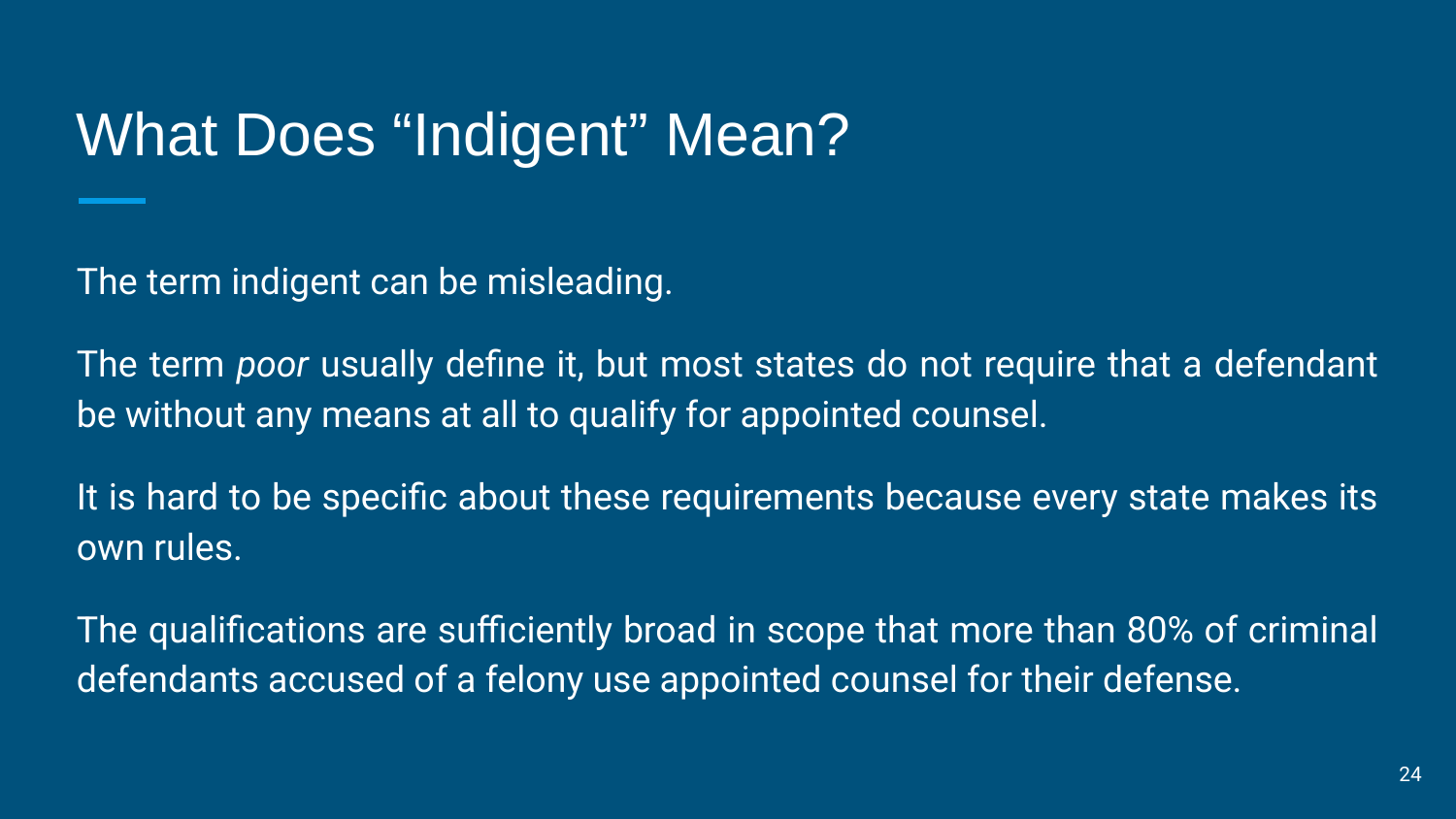

# What Does “Indigent” Mean?
The term indigent can be misleading.
The term poor usually define it, but most states do not require that a defendant be without any means at all to qualify for appointed counsel.
It is hard to be specific about these requirements because every state makes its own rules.
The qualifications are sufficiently broad in scope that more than 80% of criminal defendants accused of a felony use appointed counsel for their defense.
24